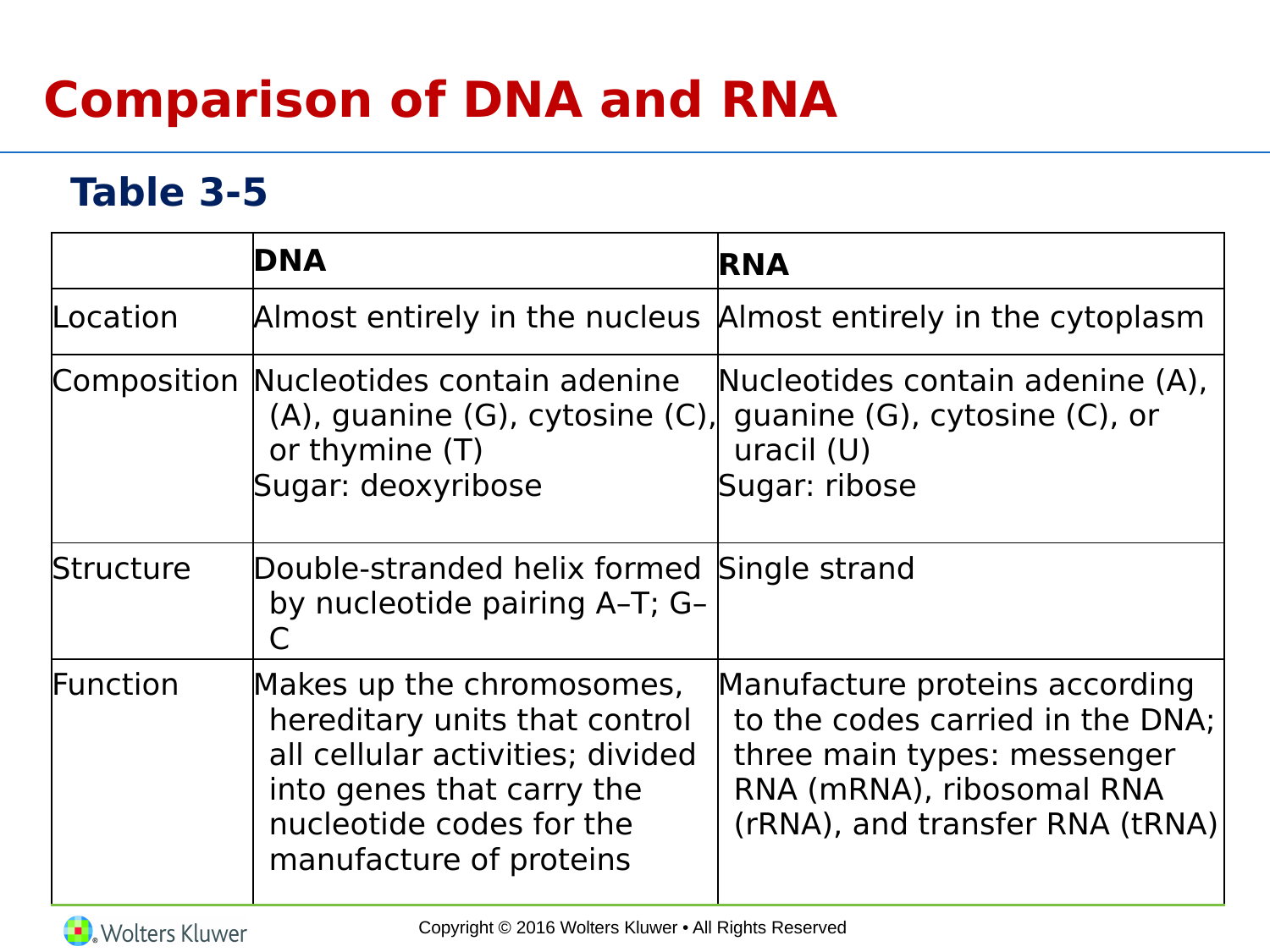

# Comparison of DNA and RNA
Table 3-5
|  | DNA | RNA |
| --- | --- | --- |
| Location | Almost entirely in the nucleus | Almost entirely in the cytoplasm |
| Composition | Nucleotides contain adenine (A), guanine (G), cytosine (C), or thymine (T) Sugar: deoxyribose | Nucleotides contain adenine (A), guanine (G), cytosine (C), or uracil (U) Sugar: ribose |
| Structure | Double-stranded helix formed by nucleotide pairing A–T; G–C | Single strand |
| Function | Makes up the chromosomes, hereditary units that control all cellular activities; divided into genes that carry the nucleotide codes for the manufacture of proteins | Manufacture proteins according to the codes carried in the DNA; three main types: messenger RNA (mRNA), ribosomal RNA (rRNA), and transfer RNA (tRNA) |